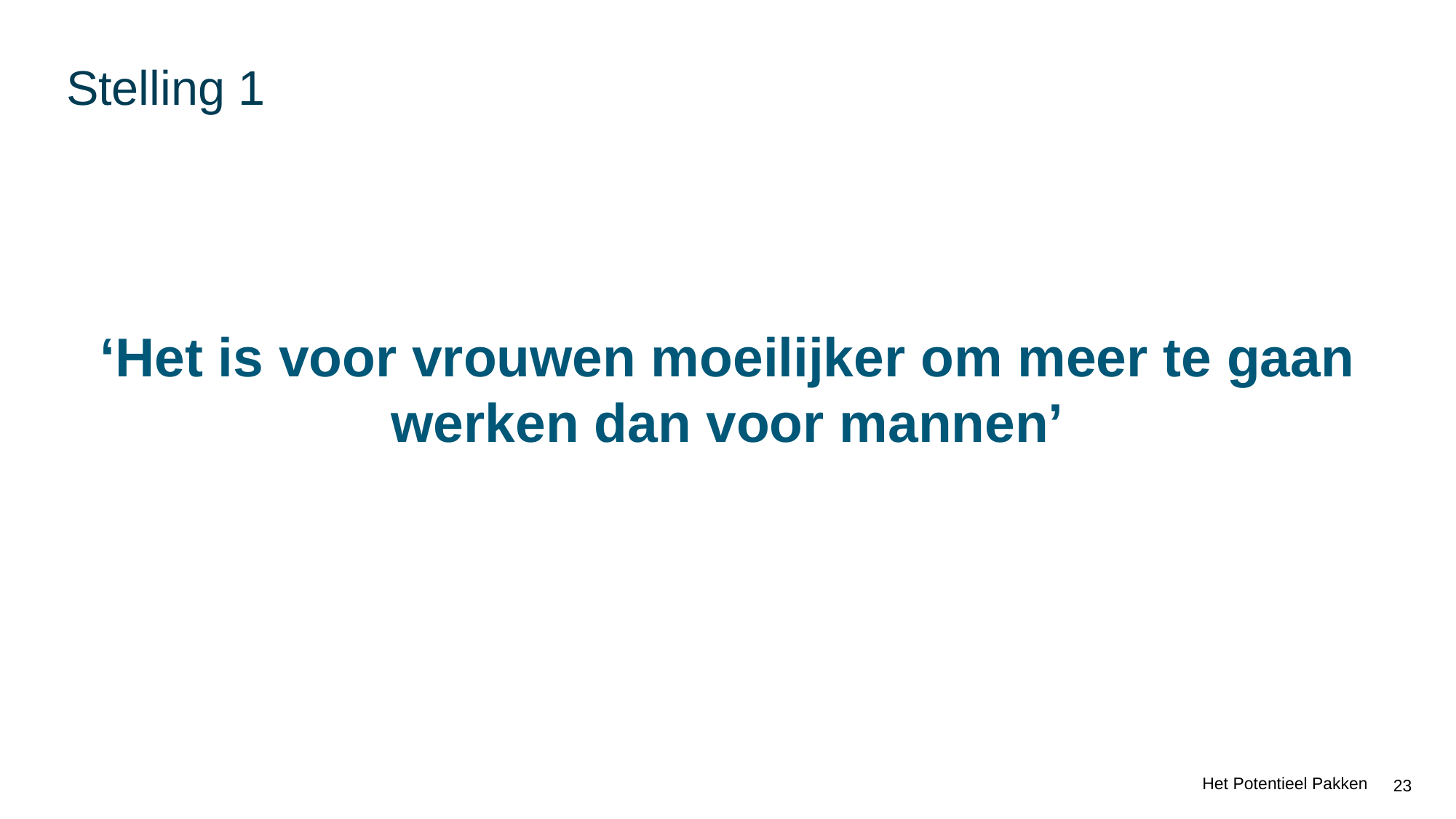

# Stelling 1
‘Het is voor vrouwen moeilijker om meer te gaan werken dan voor mannen’